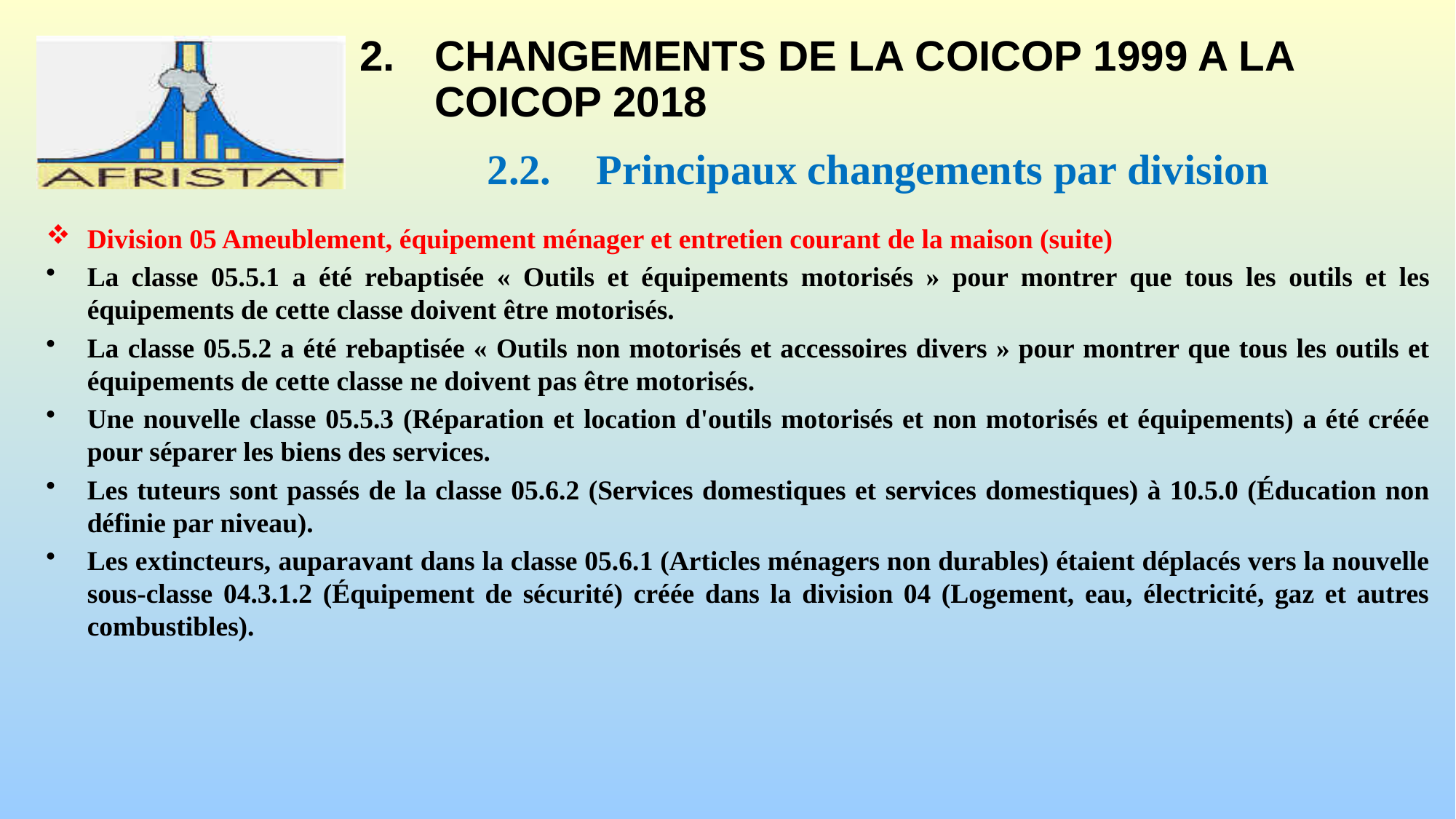

# 2.	CHANGEMENTS DE LA COICOP 1999 A LA COICOP 2018
2.2.	Principaux changements par division
Division 05 Ameublement, équipement ménager et entretien courant de la maison (suite)
La classe 05.5.1 a été rebaptisée « Outils et équipements motorisés » pour montrer que tous les outils et les équipements de cette classe doivent être motorisés.
La classe 05.5.2 a été rebaptisée « Outils non motorisés et accessoires divers » pour montrer que tous les outils et équipements de cette classe ne doivent pas être motorisés.
Une nouvelle classe 05.5.3 (Réparation et location d'outils motorisés et non motorisés et équipements) a été créée pour séparer les biens des services.
Les tuteurs sont passés de la classe 05.6.2 (Services domestiques et services domestiques) à 10.5.0 (Éducation non définie par niveau).
Les extincteurs, auparavant dans la classe 05.6.1 (Articles ménagers non durables) étaient déplacés vers la nouvelle sous-classe 04.3.1.2 (Équipement de sécurité) créée dans la division 04 (Logement, eau, électricité, gaz et autres combustibles).